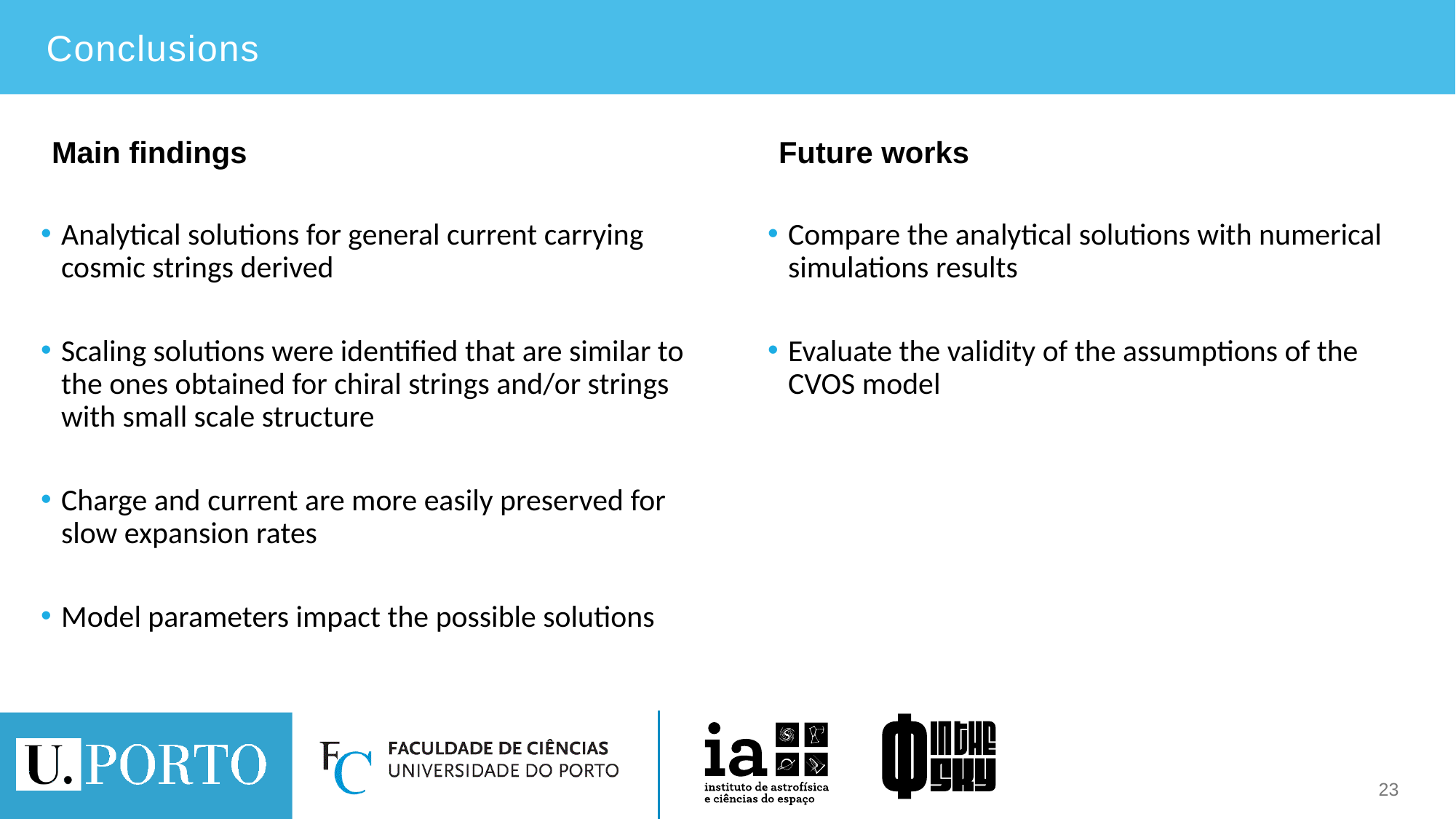

# Conclusions
Main findings
Future works
Analytical solutions for general current carrying cosmic strings derived

Scaling solutions were identified that are similar to the ones obtained for chiral strings and/or strings with small scale structure

Charge and current are more easily preserved for slow expansion rates

Model parameters impact the possible solutions
Compare the analytical solutions with numerical simulations results

Evaluate the validity of the assumptions of the CVOS model
23